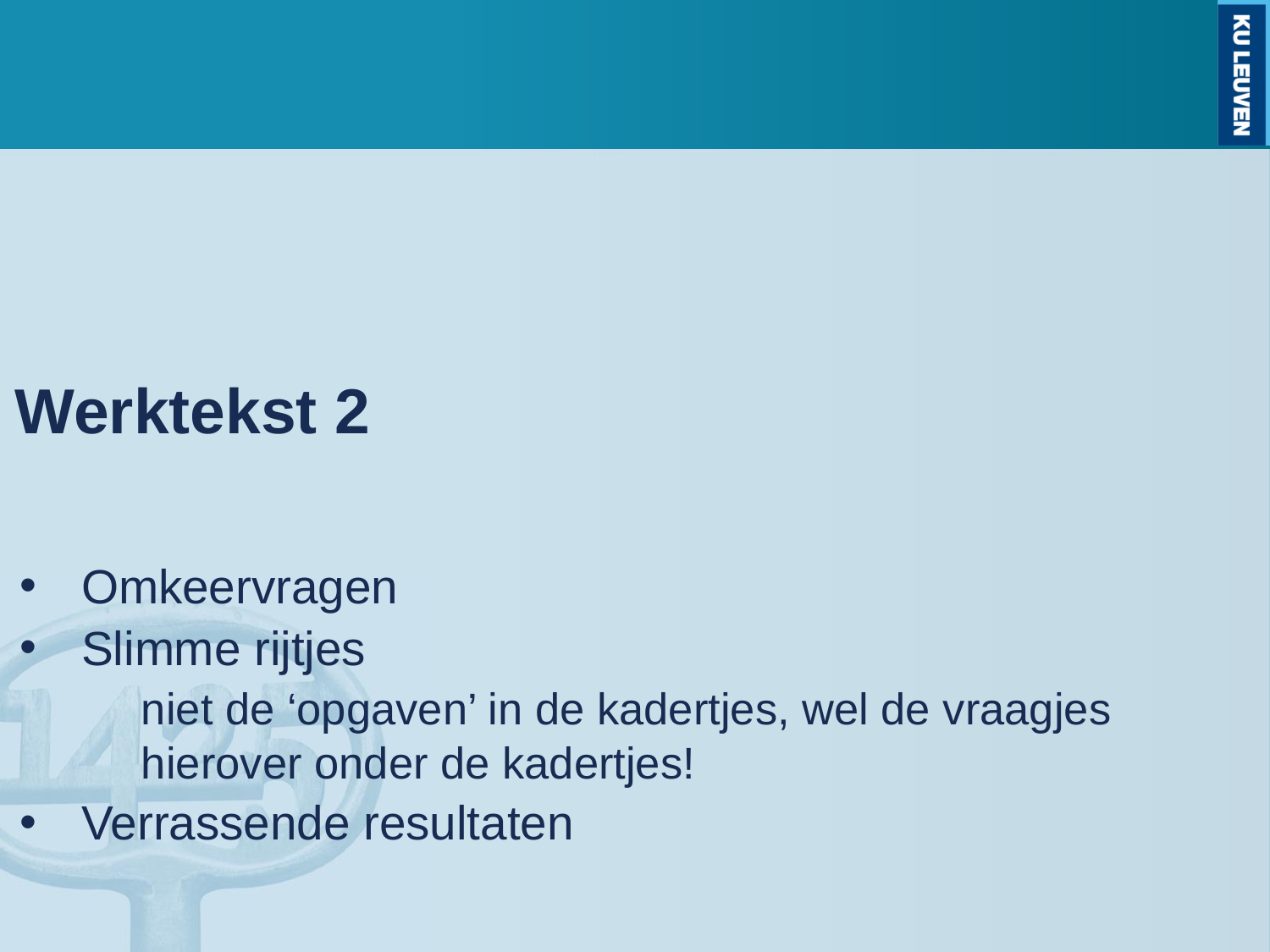

# Werktekst 2
Omkeervragen
Slimme rijtjes
	niet de ‘opgaven’ in de kadertjes, wel de vraagjes hierover onder de kadertjes!
Verrassende resultaten